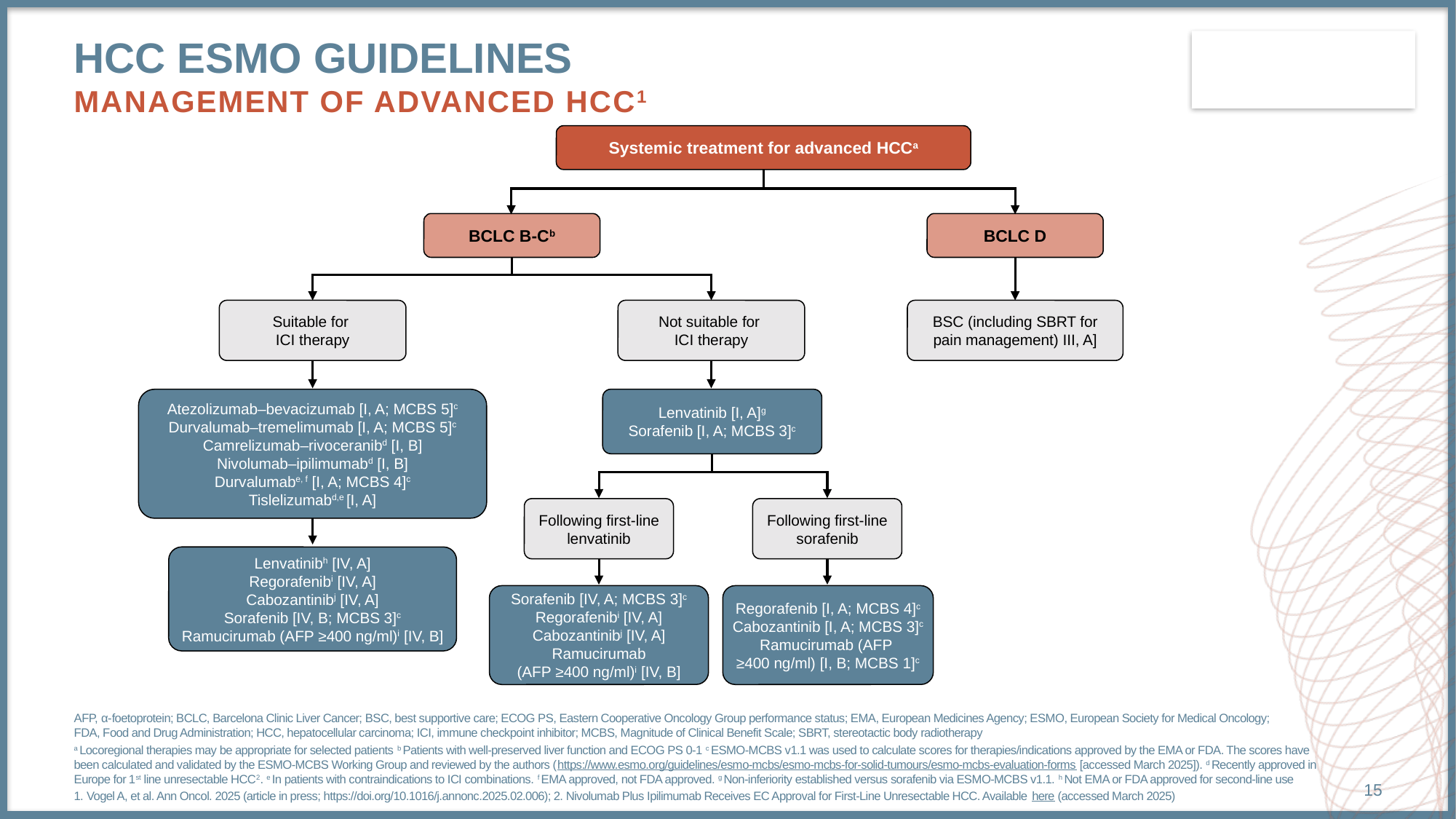

# Hcc esmo guidelines management of advanced hcc1
Systemic treatment for advanced HCCa
BCLC B-Cb
BCLC D
Suitable for
ICI therapy
Not suitable for
ICI therapy
BSC (including SBRT for pain management) III, A]
Atezolizumab–bevacizumab [I, A; MCBS 5]c
Durvalumab–tremelimumab [I, A; MCBS 5]c
Camrelizumab–rivoceranibd [I, B]
Nivolumab–ipilimumabd [I, B]
Durvalumabe, f [I, A; MCBS 4]c
Tislelizumabd,e [I, A]
Lenvatinib [I, A]g
Sorafenib [I, A; MCBS 3]c
Following first-line
lenvatinib
Following first-line
sorafenib
Lenvatinibh [IV, A]
Regorafenibi [IV, A]
Cabozantinibj [IV, A]
Sorafenib [IV, B; MCBS 3]c
Ramucirumab (AFP ≥400 ng/ml)i [IV, B]
Sorafenib [IV, A; MCBS 3]c
Regorafenibi [IV, A]
Cabozantinibj [IV, A]
Ramucirumab
(AFP ≥400 ng/ml)i [IV, B]
Regorafenib [I, A; MCBS 4]c
Cabozantinib [I, A; MCBS 3]c
Ramucirumab (AFP
≥400 ng/ml) [I, B; MCBS 1]c
AFP, α-foetoprotein; BCLC, Barcelona Clinic Liver Cancer; BSC, best supportive care; ECOG PS, Eastern Cooperative Oncology Group performance status; EMA, European Medicines Agency; ESMO, European Society for Medical Oncology; FDA, Food and Drug Administration; HCC, hepatocellular carcinoma; ICI, immune checkpoint inhibitor; MCBS, Magnitude of Clinical Benefit Scale; SBRT, stereotactic body radiotherapy
a Locoregional therapies may be appropriate for selected patients b Patients with well-preserved liver function and ECOG PS 0-1 c ESMO-MCBS v1.1 was used to calculate scores for therapies/indications approved by the EMA or FDA. The scores have been calculated and validated by the ESMO-MCBS Working Group and reviewed by the authors (https://www.esmo.org/guidelines/esmo-mcbs/esmo-mcbs-for-solid-tumours/esmo-mcbs-evaluation-forms [accessed March 2025]). d Recently approved in Europe for 1st line unresectable HCC2. e In patients with contraindications to ICI combinations. f EMA approved, not FDA approved. g Non-inferiority established versus sorafenib via ESMO-MCBS v1.1. h Not EMA or FDA approved for second-line use
1. Vogel A, et al. Ann Oncol. 2025 (article in press; https://doi.org/10.1016/j.annonc.2025.02.006); 2. Nivolumab Plus Ipilimumab Receives EC Approval for First-Line Unresectable HCC. Available here (accessed March 2025)
15